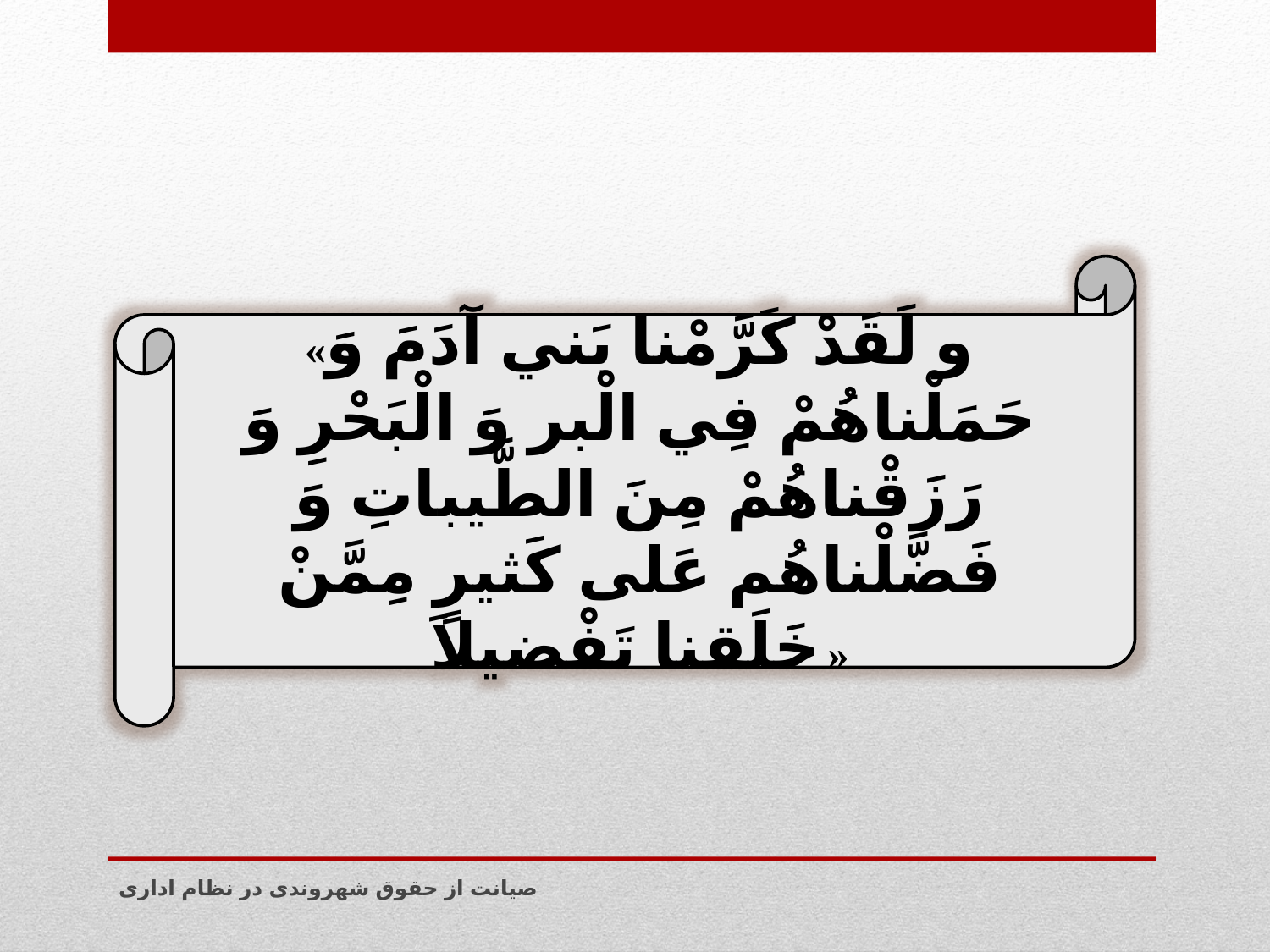

«و لَقَدْ كَرَّمْنا بَني آدَمَ وَ حَمَلْناهُمْ فِي الْبر وَ الْبَحْرِ وَ رَزَقْناهُمْ مِنَ الطَّيباتِ وَ فَضَّلْناهُم عَلى كَثيرٍ مِمَّنْ خَلَقنا تَفْضيلاَ»
صیانت از حقوق شهروندی در نظام اداری